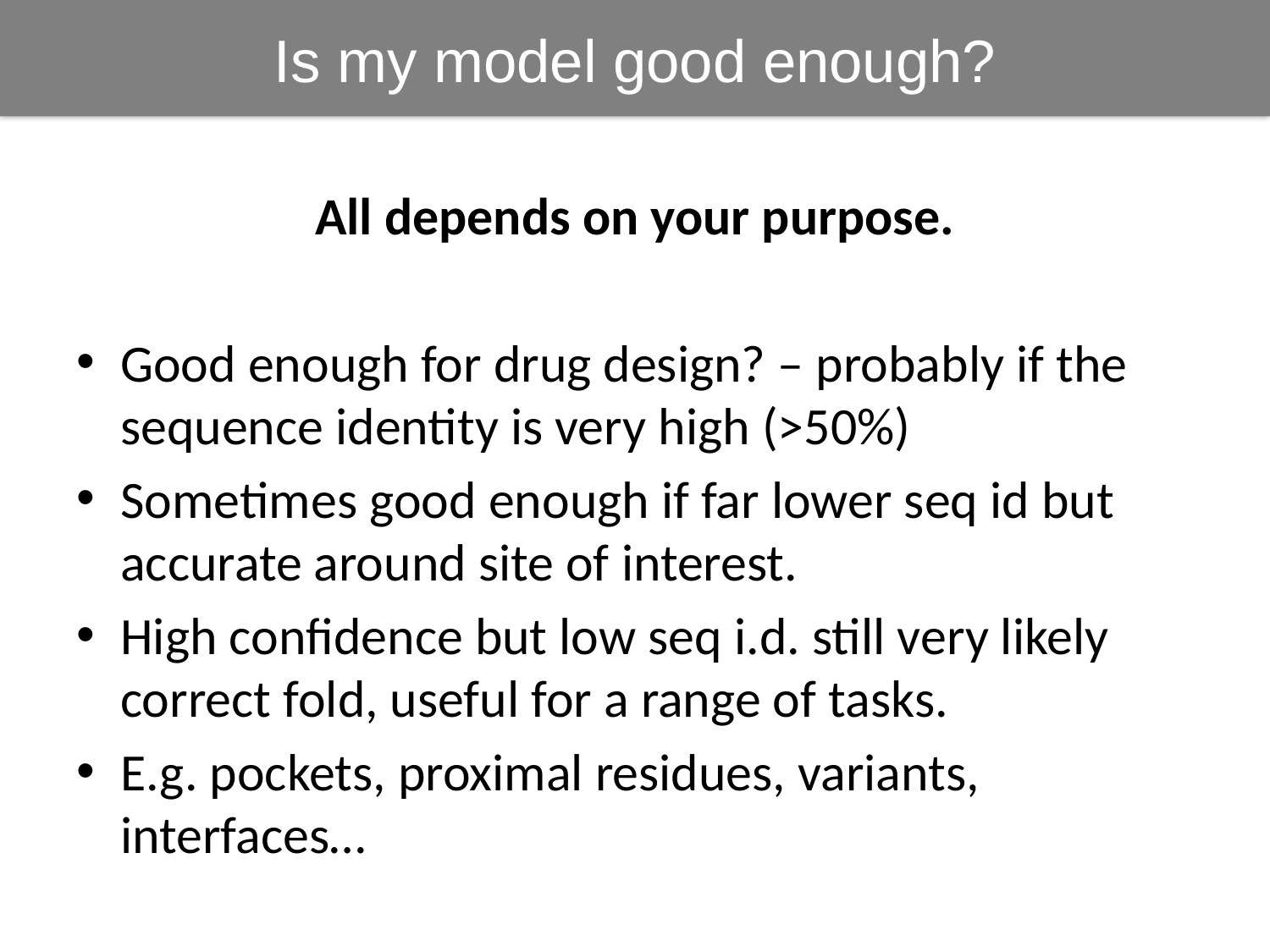

Is my model good enough?
All depends on your purpose.

Good enough for drug design? – probably if the sequence identity is very high (>50%)
Sometimes good enough if far lower seq id but accurate around site of interest.
High confidence but low seq i.d. still very likely correct fold, useful for a range of tasks.
E.g. pockets, proximal residues, variants, interfaces…